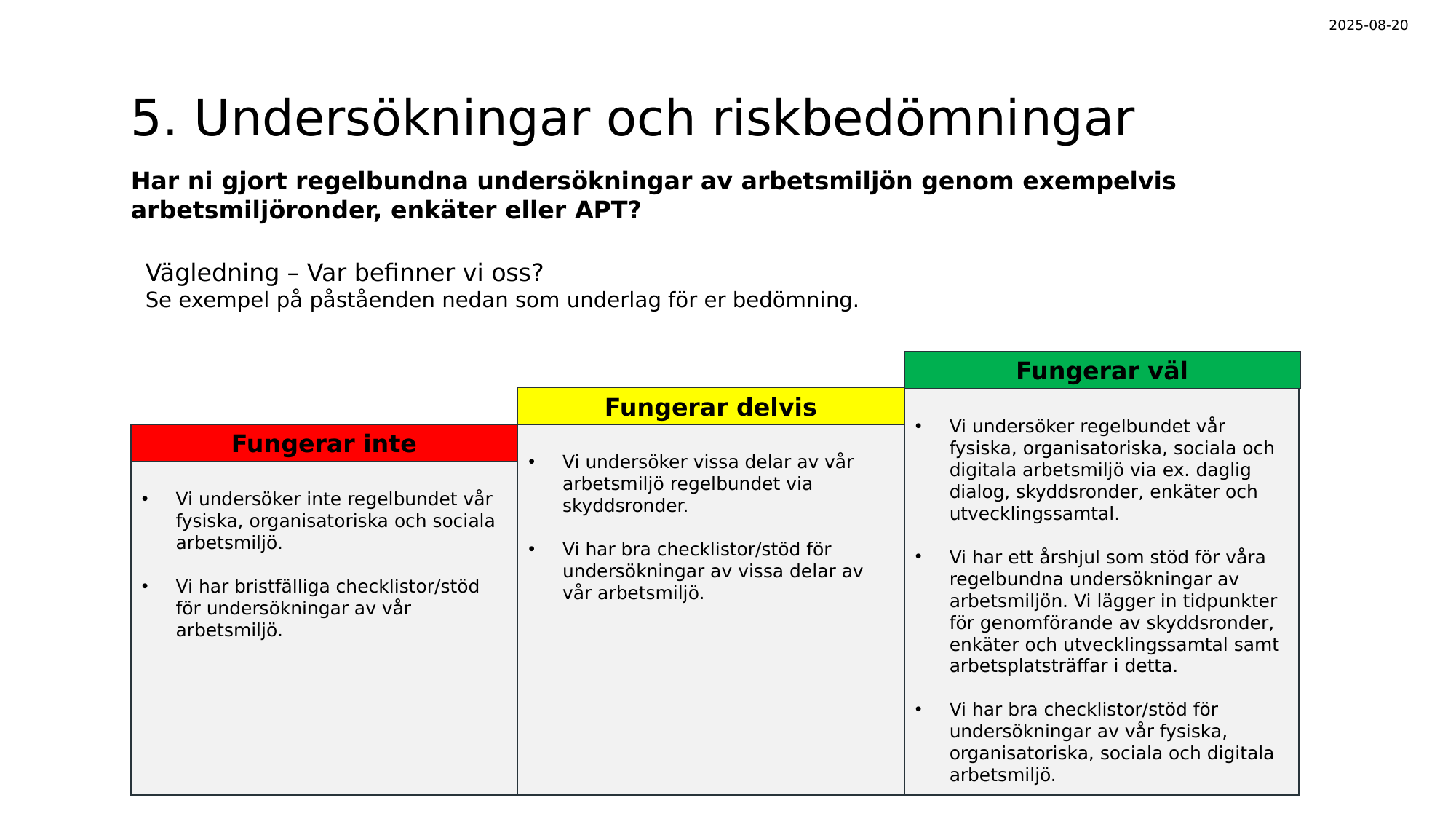

2025-08-20
# 5. Undersökningar och riskbedömningar
Har ni gjort regelbundna undersökningar av arbetsmiljön genom exempelvis arbetsmiljöronder, enkäter eller APT?
Vägledning – Var befinner vi oss?
Se exempel på påståenden nedan som underlag för er bedömning.
Fungerar väl
Fungerar delvis

Vi undersöker regelbundet vår fysiska, organisatoriska, sociala och digitala arbetsmiljö via ex. daglig dialog, skyddsronder, enkäter och utvecklingssamtal.

Vi har ett årshjul som stöd för våra regelbundna undersökningar av arbetsmiljön. Vi lägger in tidpunkter för genomförande av skyddsronder, enkäter och utvecklingssamtal samt arbetsplatsträffar i detta.

Vi har bra checklistor/stöd för undersökningar av vår fysiska, organisatoriska, sociala och digitala arbetsmiljö.

Vi undersöker vissa delar av vår arbetsmiljö regelbundet via skyddsronder.

Vi har bra checklistor/stöd för undersökningar av vissa delar av vår arbetsmiljö.
Fungerar inte

Vi undersöker inte regelbundet vår fysiska, organisatoriska och sociala arbetsmiljö.

Vi har bristfälliga checklistor/stöd för undersökningar av vår arbetsmiljö.